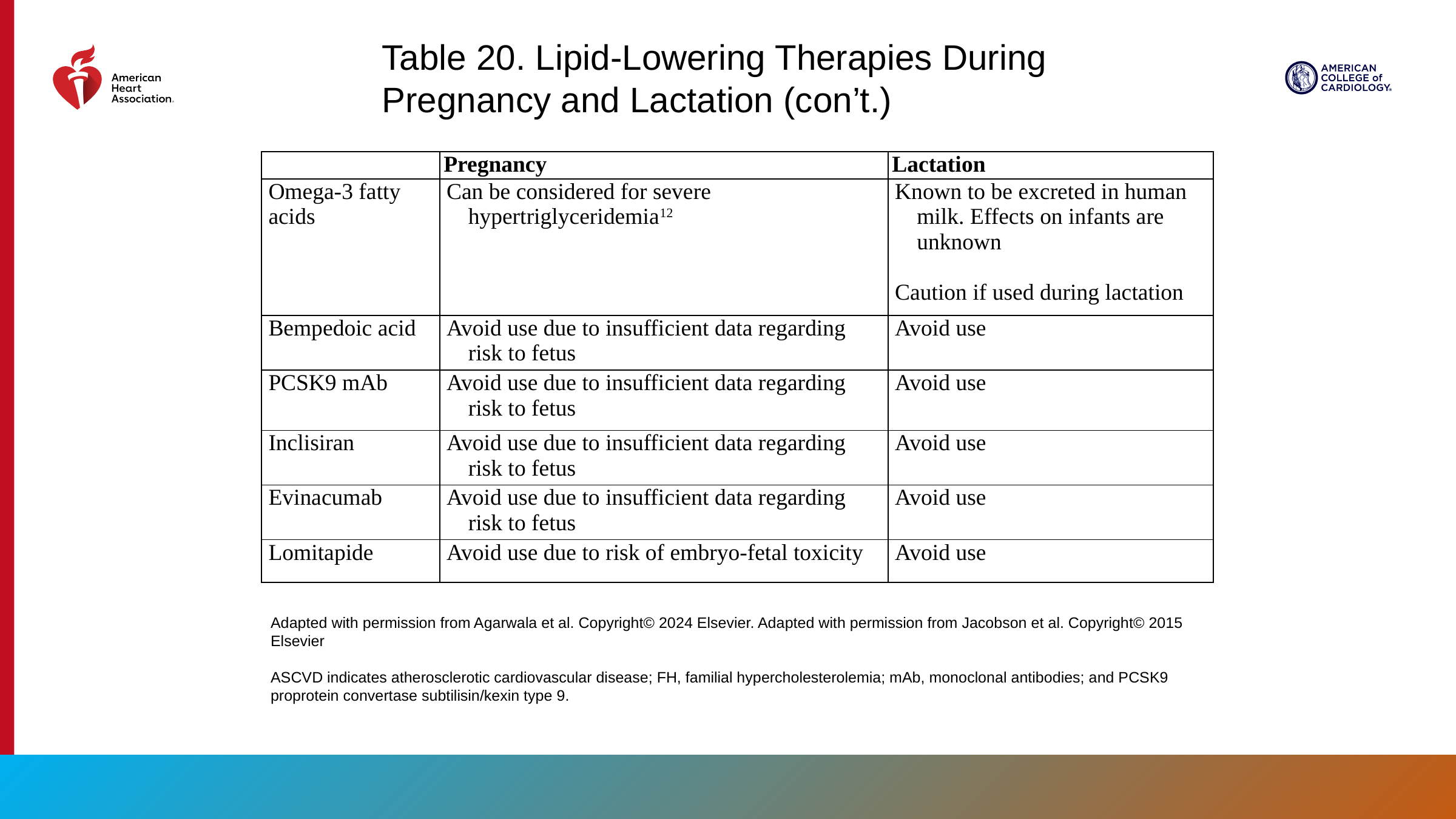

Table 20. Lipid-Lowering Therapies During Pregnancy and Lactation (con’t.)
|  | Pregnancy | Lactation |
| --- | --- | --- |
| Omega-3 fatty acids | Can be considered for severe hypertriglyceridemia12 | Known to be excreted in human milk. Effects on infants are unknown   Caution if used during lactation |
| Bempedoic acid | Avoid use due to insufficient data regarding risk to fetus | Avoid use |
| PCSK9 mAb | Avoid use due to insufficient data regarding risk to fetus | Avoid use |
| Inclisiran | Avoid use due to insufficient data regarding risk to fetus | Avoid use |
| Evinacumab | Avoid use due to insufficient data regarding risk to fetus | Avoid use |
| Lomitapide | Avoid use due to risk of embryo-fetal toxicity | Avoid use |
Adapted with permission from Agarwala et al. Copyright© 2024 Elsevier. Adapted with permission from Jacobson et al. Copyright© 2015 Elsevier

ASCVD indicates atherosclerotic cardiovascular disease; FH, familial hypercholesterolemia; mAb, monoclonal antibodies; and PCSK9 proprotein convertase subtilisin/kexin type 9.
131